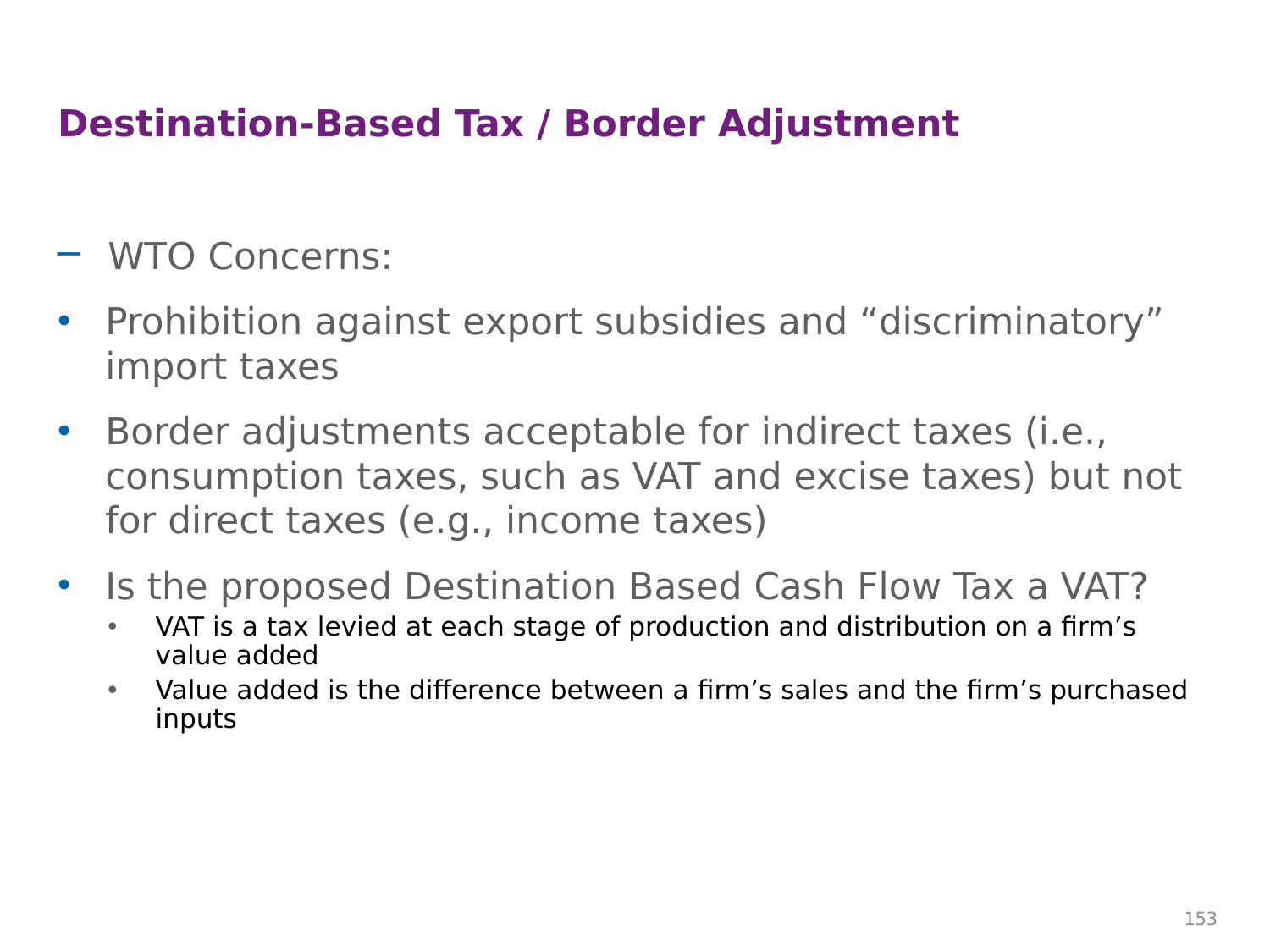

# Destination-Based Tax / Border Adjustment
WTO Concerns:
Prohibition against export subsidies and “discriminatory” import taxes
Border adjustments acceptable for indirect taxes (i.e., consumption taxes, such as VAT and excise taxes) but not for direct taxes (e.g., income taxes)
Is the proposed Destination Based Cash Flow Tax a VAT?
VAT is a tax levied at each stage of production and distribution on a firm’s value added
Value added is the difference between a firm’s sales and the firm’s purchased inputs

153